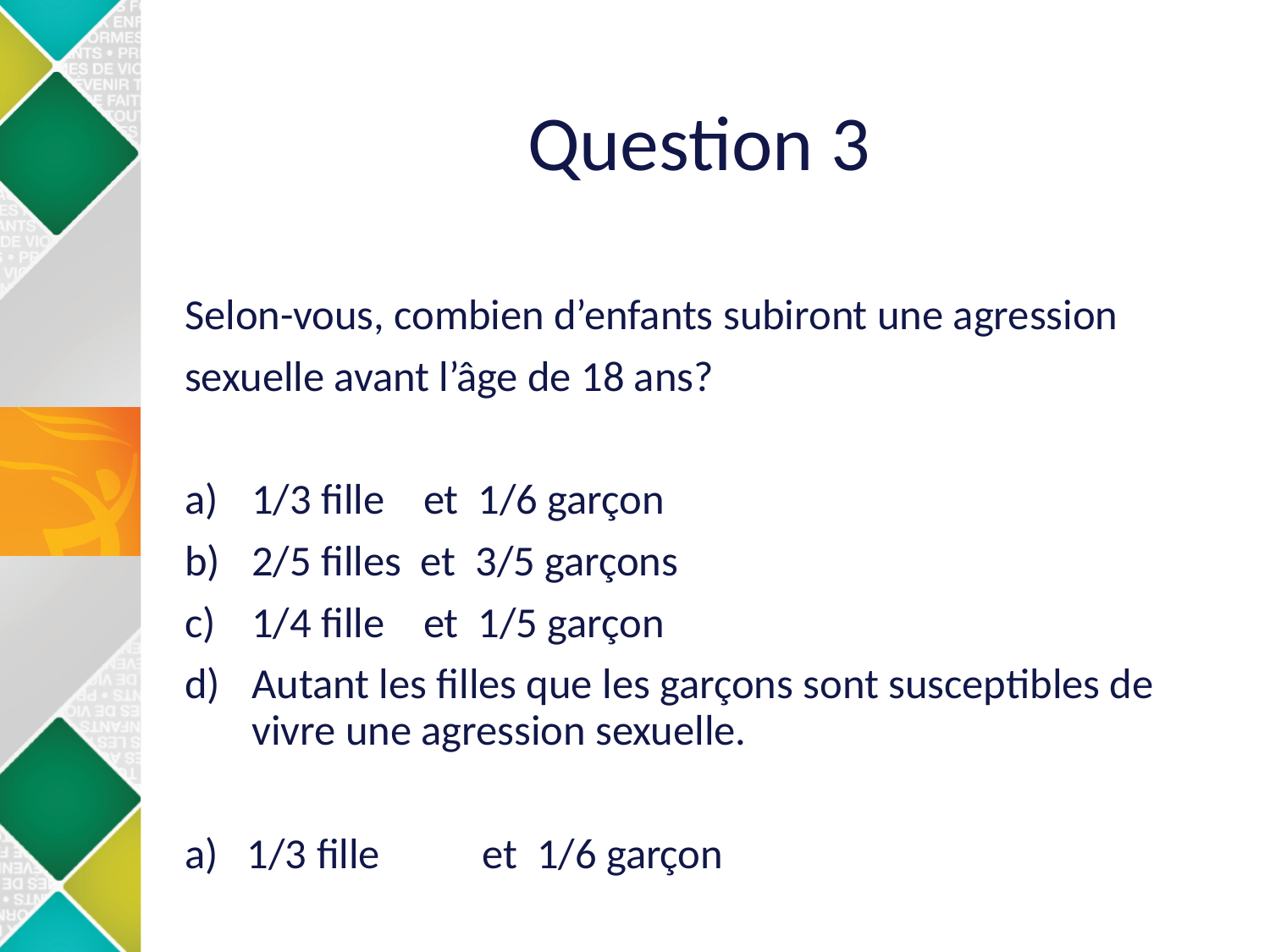

# Question 3
Selon-vous, combien d’enfants subiront une agression
sexuelle avant l’âge de 18 ans?

1/3 fille    et  1/6 garçon
2/5 filles  et  3/5 garçons
1/4 fille    et  1/5 garçon
Autant les filles que les garçons sont susceptibles de vivre une agression sexuelle.

a)   1/3 fille	 et  1/6 garçon